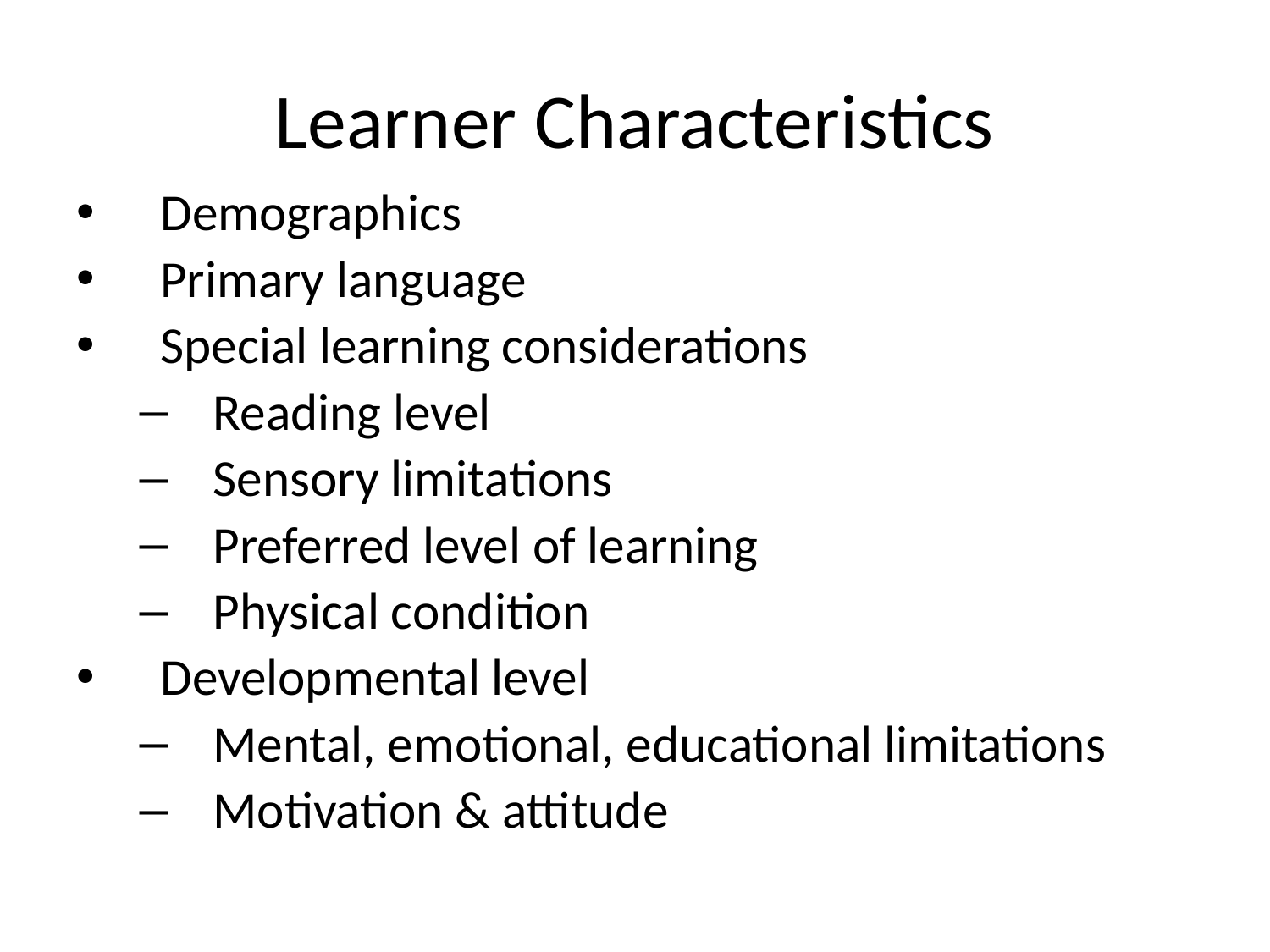

# Learner Characteristics
Demographics
Primary language
Special learning considerations
Reading level
Sensory limitations
Preferred level of learning
Physical condition
Developmental level
Mental, emotional, educational limitations
Motivation & attitude